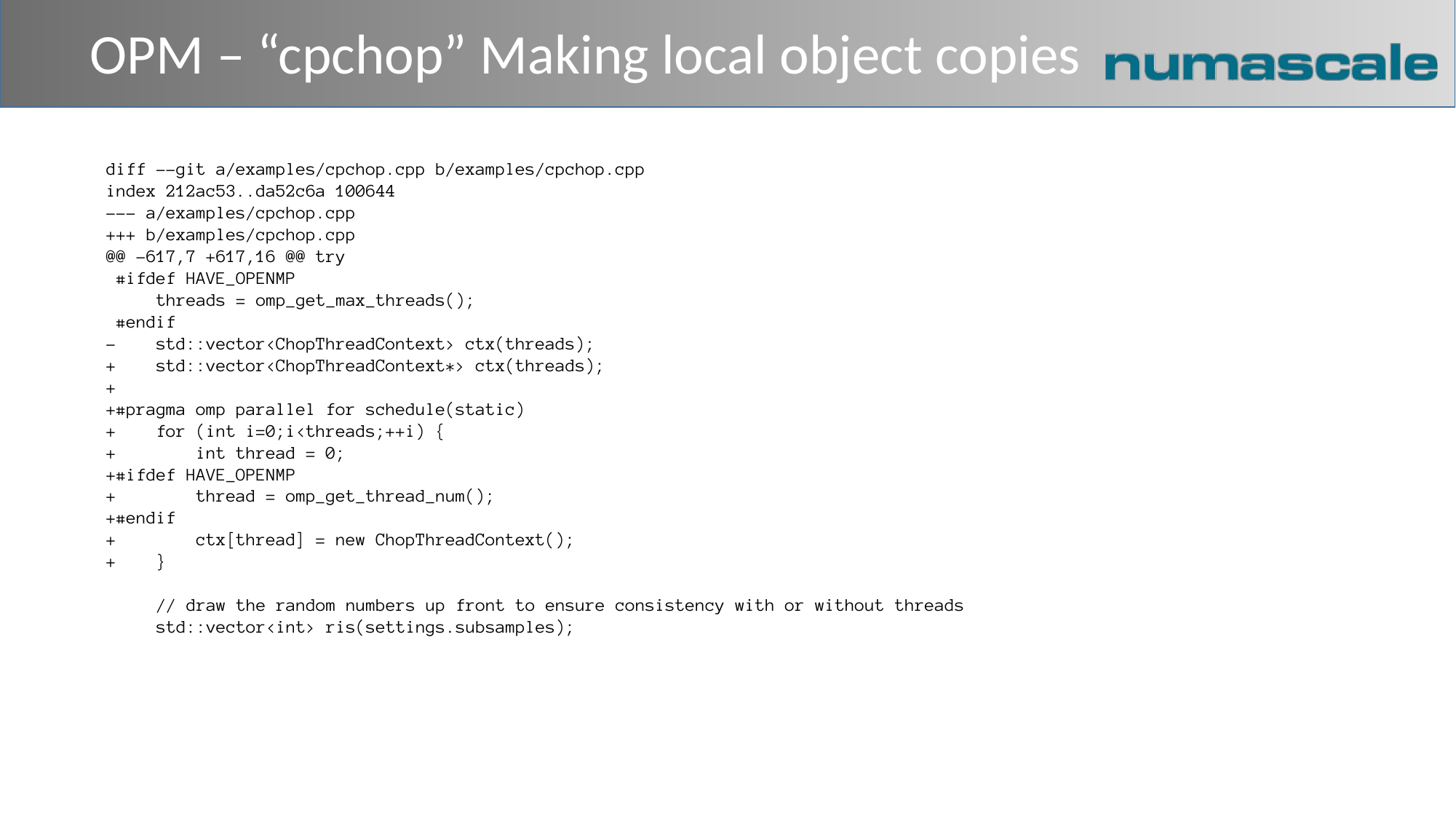

# OPM – “cpchop” Making local object copies
diff --git a/examples/cpchop.cpp b/examples/cpchop.cpp
index 212ac53..da52c6a 100644
--- a/examples/cpchop.cpp
+++ b/examples/cpchop.cpp
@@ -617,7 +617,16 @@ try
 #ifdef HAVE_OPENMP
     threads = omp_get_max_threads();
 #endif
-    std::vector<ChopThreadContext> ctx(threads);
+    std::vector<ChopThreadContext*> ctx(threads);
+
+#pragma omp parallel for schedule(static)
+    for (int i=0;i<threads;++i) {
+        int thread = 0;
+#ifdef HAVE_OPENMP
+        thread = omp_get_thread_num();
+#endif
+        ctx[thread] = new ChopThreadContext();
+    }

     // draw the random numbers up front to ensure consistency with or without threads
     std::vector<int> ris(settings.subsamples);